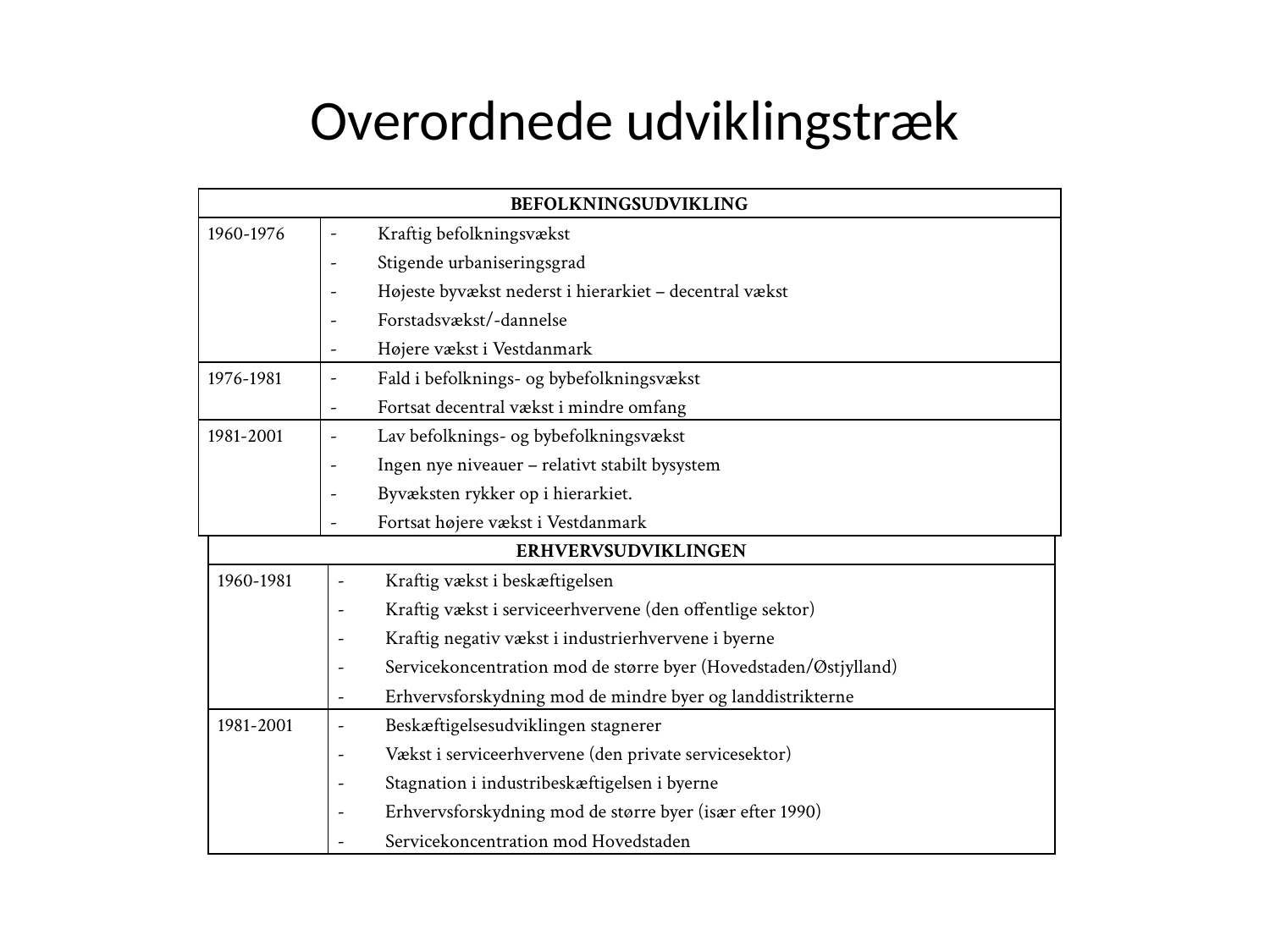

# Overordnede udviklingstræk
| BEFOLKNINGSUDVIKLING |  |
| --- | --- |
| 1960-1976 | Kraftig befolkningsvækst Stigende urbaniseringsgrad Højeste byvækst nederst i hierarkiet – decentral vækst Forstadsvækst/-dannelse Højere vækst i Vestdanmark |
| 1976-1981 | Fald i befolknings- og bybefolkningsvækst Fortsat decentral vækst i mindre omfang |
| 1981-2001 | Lav befolknings- og bybefolkningsvækst Ingen nye niveauer – relativt stabilt bysystem Byvæksten rykker op i hierarkiet. Fortsat højere vækst i Vestdanmark |
| ERHVERVSUDVIKLINGEN |  |
| --- | --- |
| 1960-1981 | Kraftig vækst i beskæftigelsen Kraftig vækst i serviceerhvervene (den offentlige sektor) Kraftig negativ vækst i industrierhvervene i byerne Servicekoncentration mod de større byer (Hovedstaden/Østjylland) Erhvervsforskydning mod de mindre byer og landdistrikterne |
| 1981-2001 | Beskæftigelsesudviklingen stagnerer Vækst i serviceerhvervene (den private servicesektor) Stagnation i industribeskæftigelsen i byerne Erhvervsforskydning mod de større byer (især efter 1990) Servicekoncentration mod Hovedstaden |